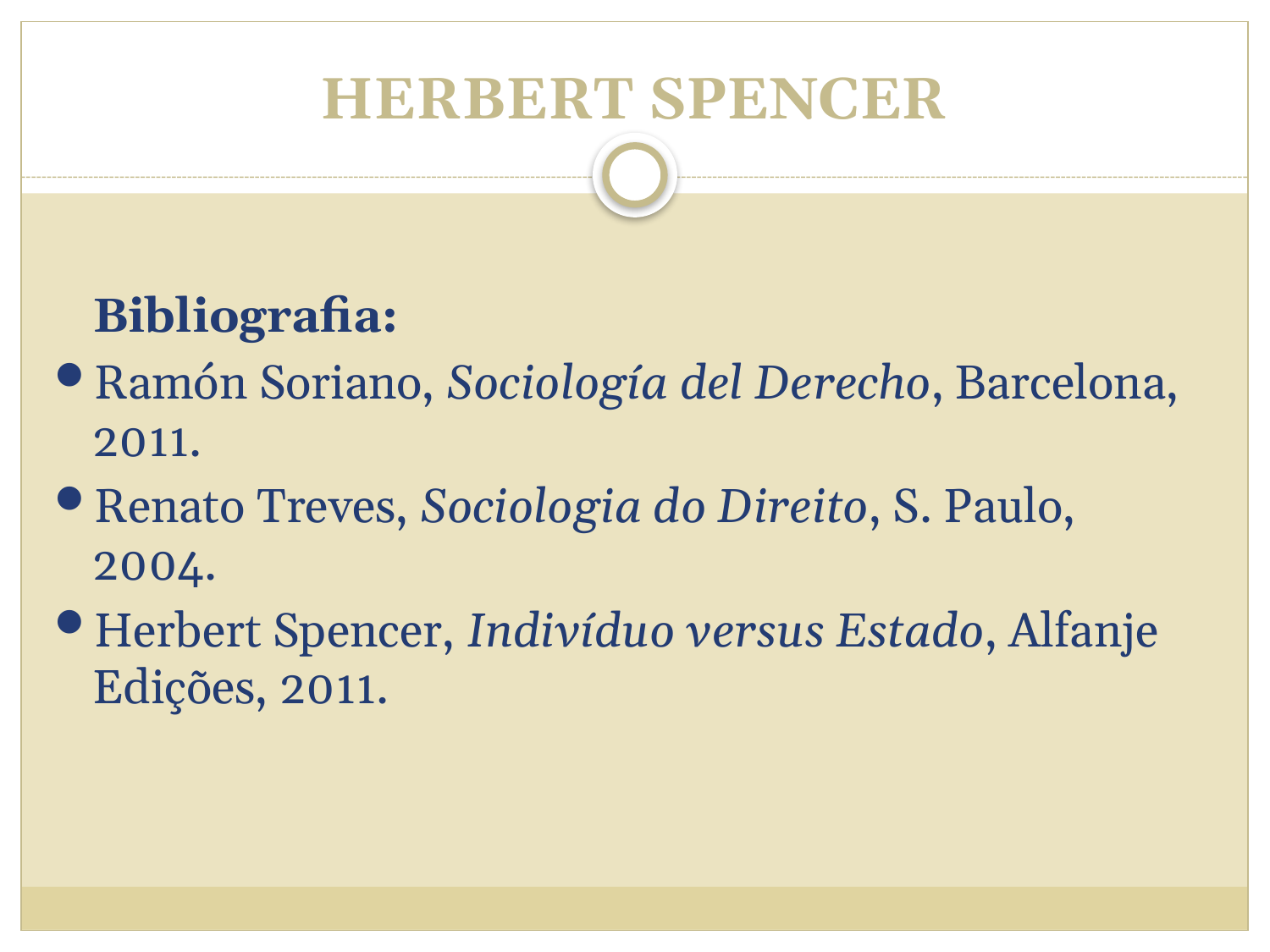

# HERBERT SPENCER

	Bibliografia:
Ramón Soriano, Sociología del Derecho, Barcelona, 2011.
Renato Treves, Sociologia do Direito, S. Paulo, 2004.
Herbert Spencer, Indivíduo versus Estado, Alfanje Edições, 2011.